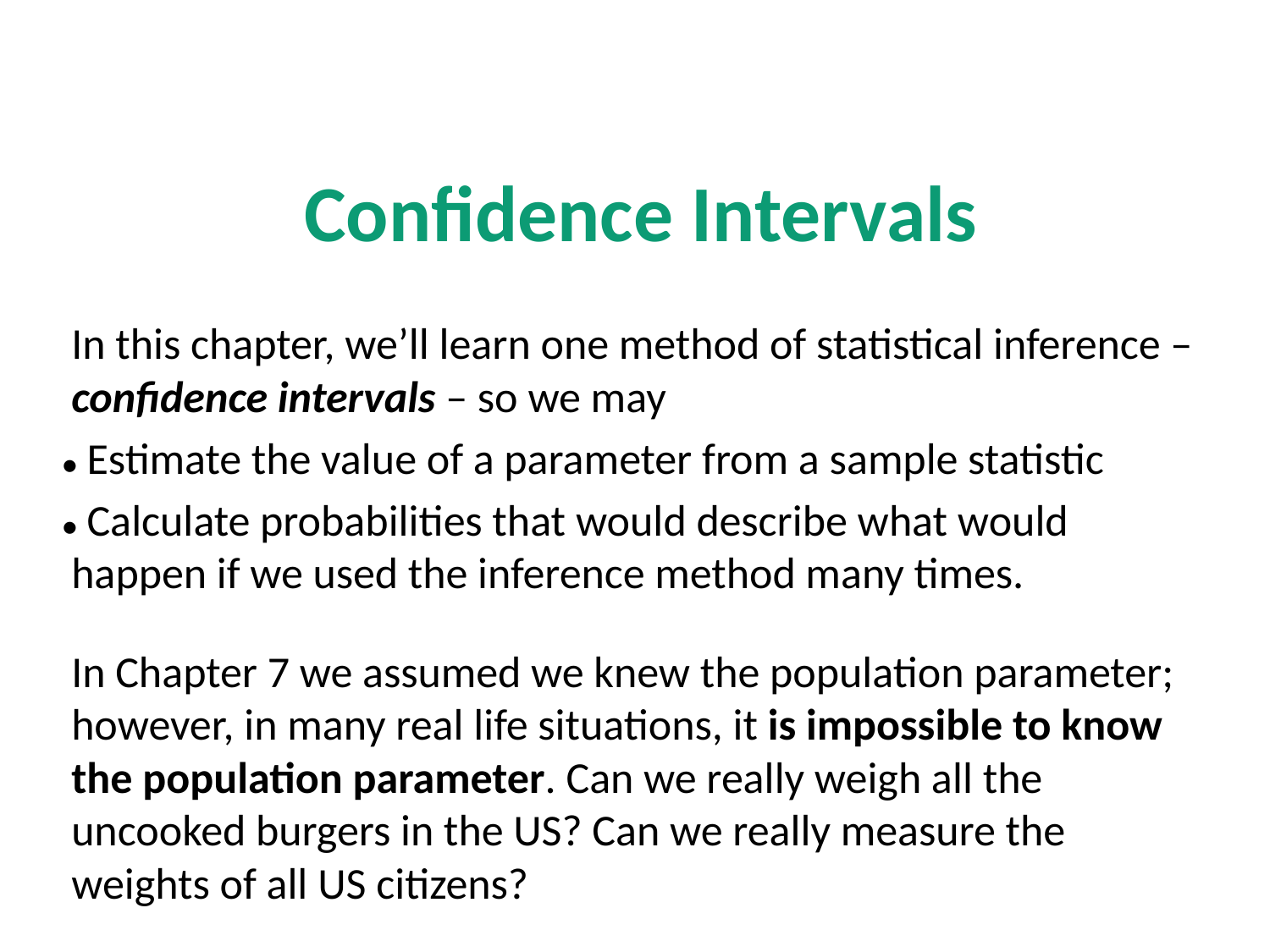

Confidence Intervals

In this chapter, we’ll learn one method of statistical inference – confidence intervals – so we may
Estimate the value of a parameter from a sample statistic
Calculate probabilities that would describe what would   happen if we used the inference method many times.

In Chapter 7 we assumed we knew the population parameter; however, in many real life situations, it is impossible to know the population parameter. Can we really weigh all the uncooked burgers in the US? Can we really measure the weights of all US citizens?